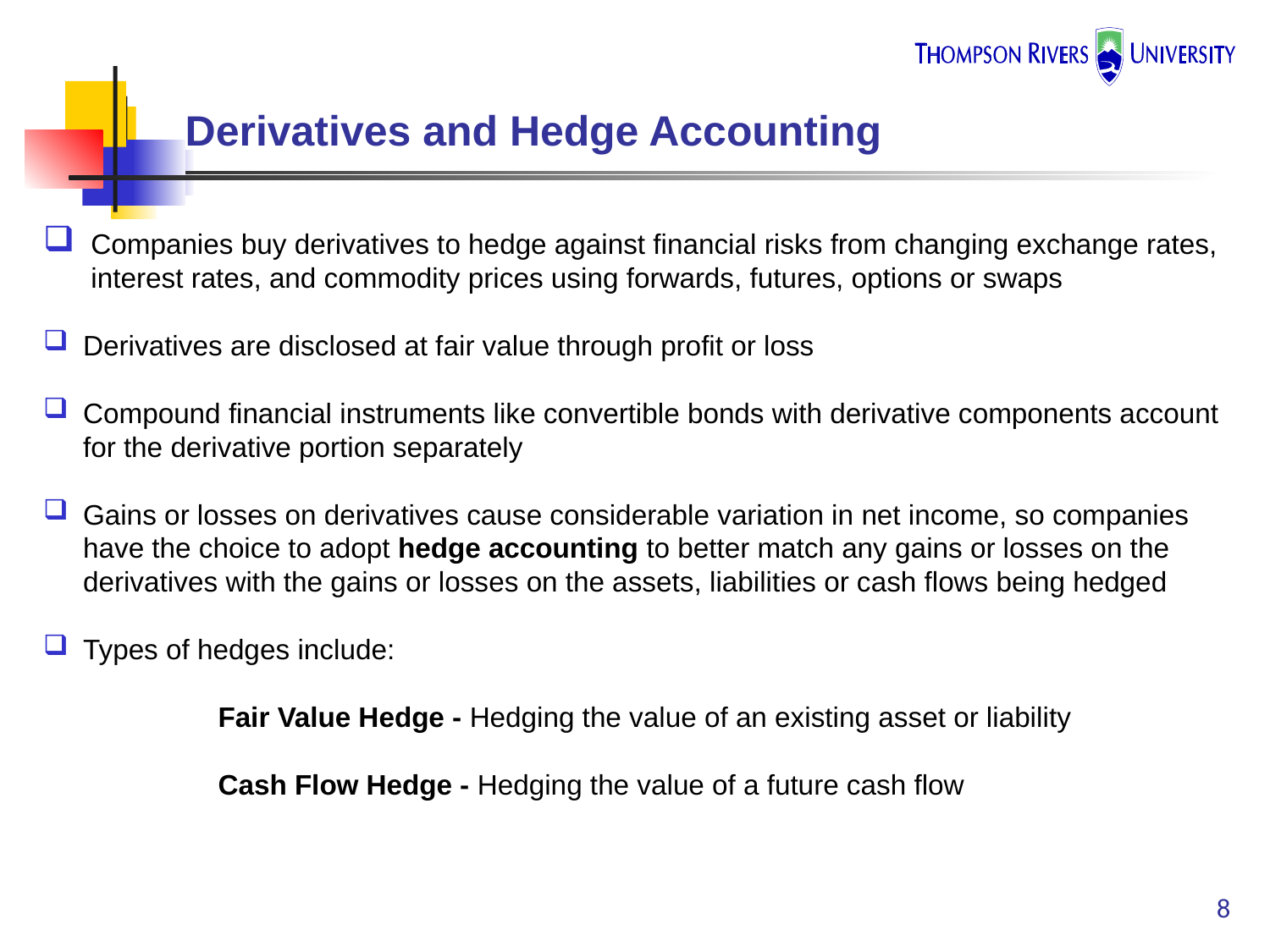

# Derivatives and Hedge Accounting
Companies buy derivatives to hedge against financial risks from changing exchange rates, interest rates, and commodity prices using forwards, futures, options or swaps

Derivatives are disclosed at fair value through profit or loss

Compound financial instruments like convertible bonds with derivative components account for the derivative portion separately

Gains or losses on derivatives cause considerable variation in net income, so companies have the choice to adopt hedge accounting to better match any gains or losses on the derivatives with the gains or losses on the assets, liabilities or cash flows being hedged

Types of hedges include:

	Fair Value Hedge - Hedging the value of an existing asset or liability

	Cash Flow Hedge - Hedging the value of a future cash flow

8